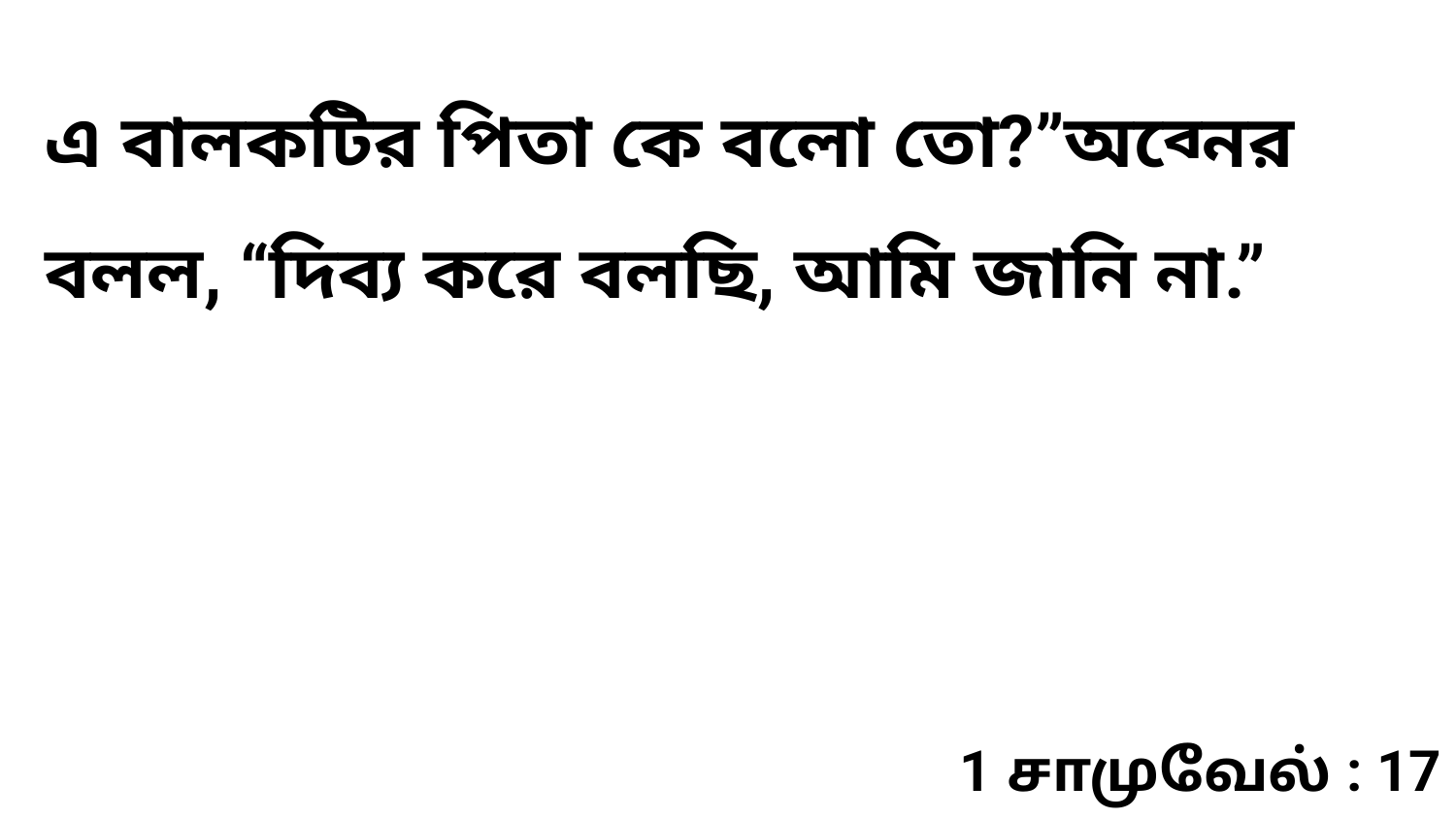

এ বালকটির পিতা কে বলো তো?”অব্নের বলল, “দিব্য করে বলছি, আমি জানি না.”
1 சாமுவேல் : 17